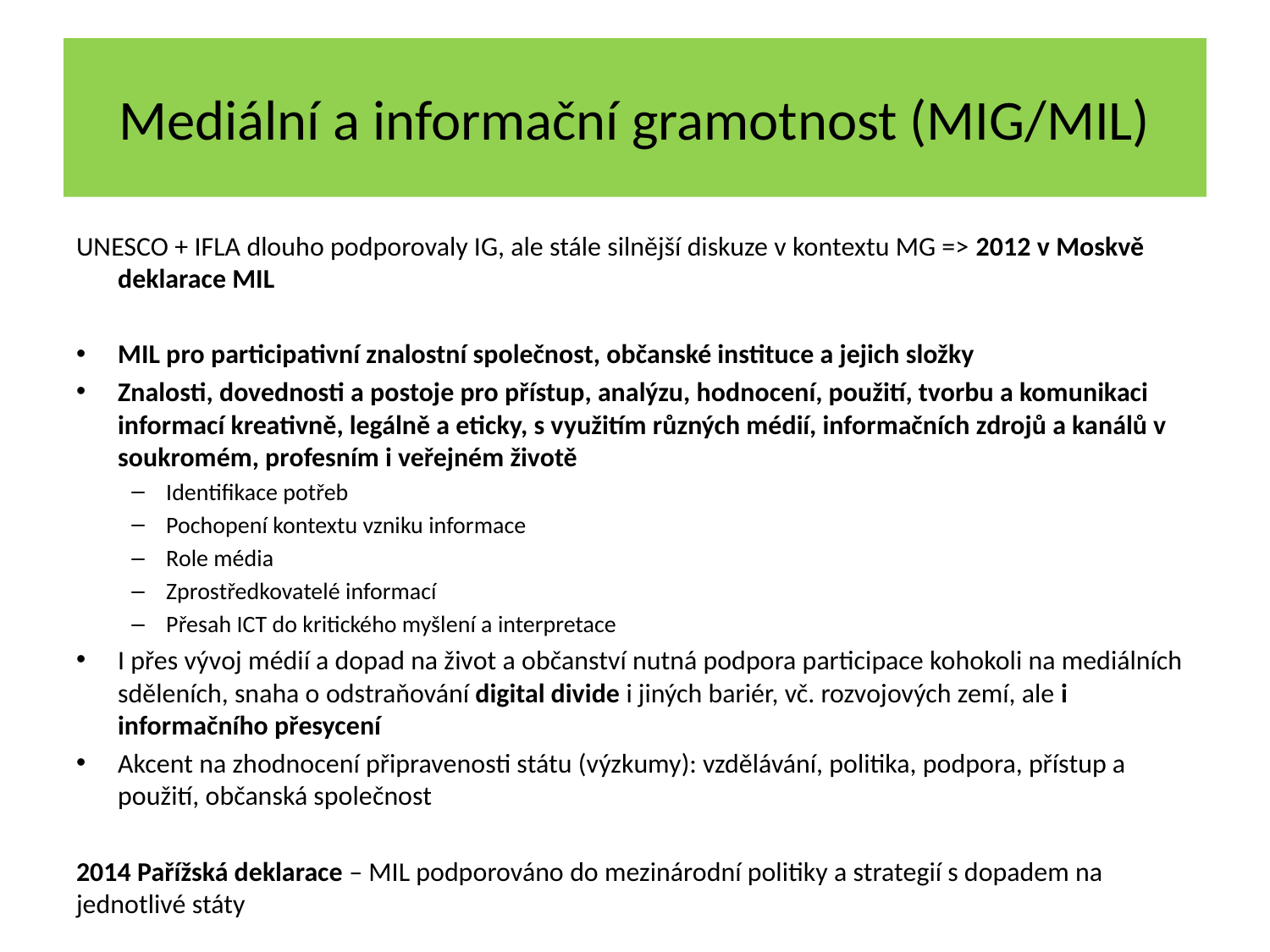

# Mediální a informační gramotnost (MIG/MIL)
UNESCO + IFLA dlouho podporovaly IG, ale stále silnější diskuze v kontextu MG => 2012 v Moskvě deklarace MIL

MIL pro participativní znalostní společnost, občanské instituce a jejich složky
Znalosti, dovednosti a postoje pro přístup, analýzu, hodnocení, použití, tvorbu a komunikaci informací kreativně, legálně a eticky, s využitím různých médií, informačních zdrojů a kanálů v soukromém, profesním i veřejném životě
Identifikace potřeb
Pochopení kontextu vzniku informace
Role média
Zprostředkovatelé informací
Přesah ICT do kritického myšlení a interpretace
I přes vývoj médií a dopad na život a občanství nutná podpora participace kohokoli na mediálních sděleních, snaha o odstraňování digital divide i jiných bariér, vč. rozvojových zemí, ale i informačního přesycení
Akcent na zhodnocení připravenosti státu (výzkumy): vzdělávání, politika, podpora, přístup a použití, občanská společnost

2014 Pařížská deklarace – MIL podporováno do mezinárodní politiky a strategií s dopadem na jednotlivé státy